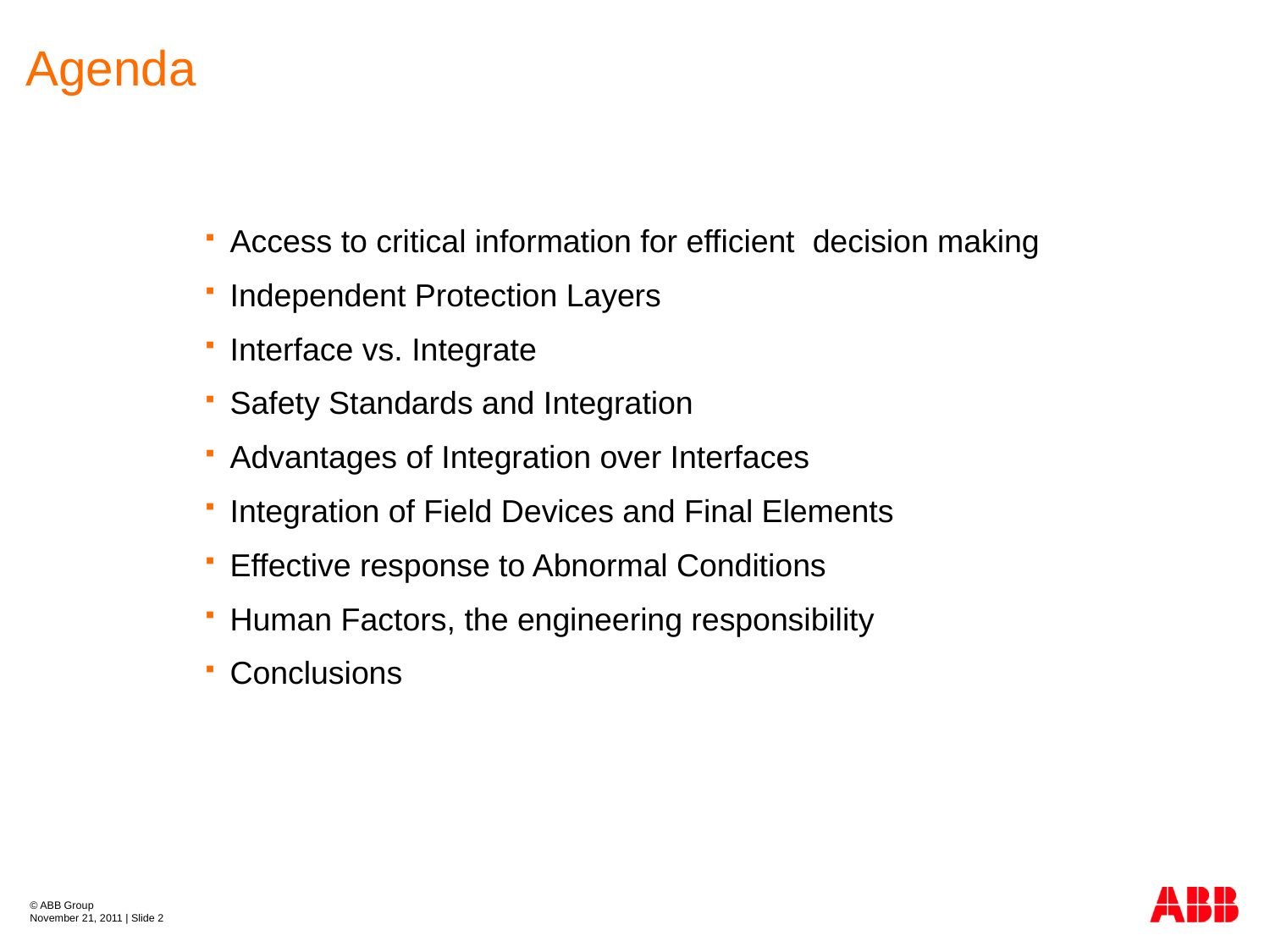

# Agenda

Access to critical information for efficient  decision making
Independent Protection Layers
Interface vs. Integrate
Safety Standards and Integration
Advantages of Integration over Interfaces
Integration of Field Devices and Final Elements
Effective response to Abnormal Conditions
Human Factors, the engineering responsibility
Conclusions